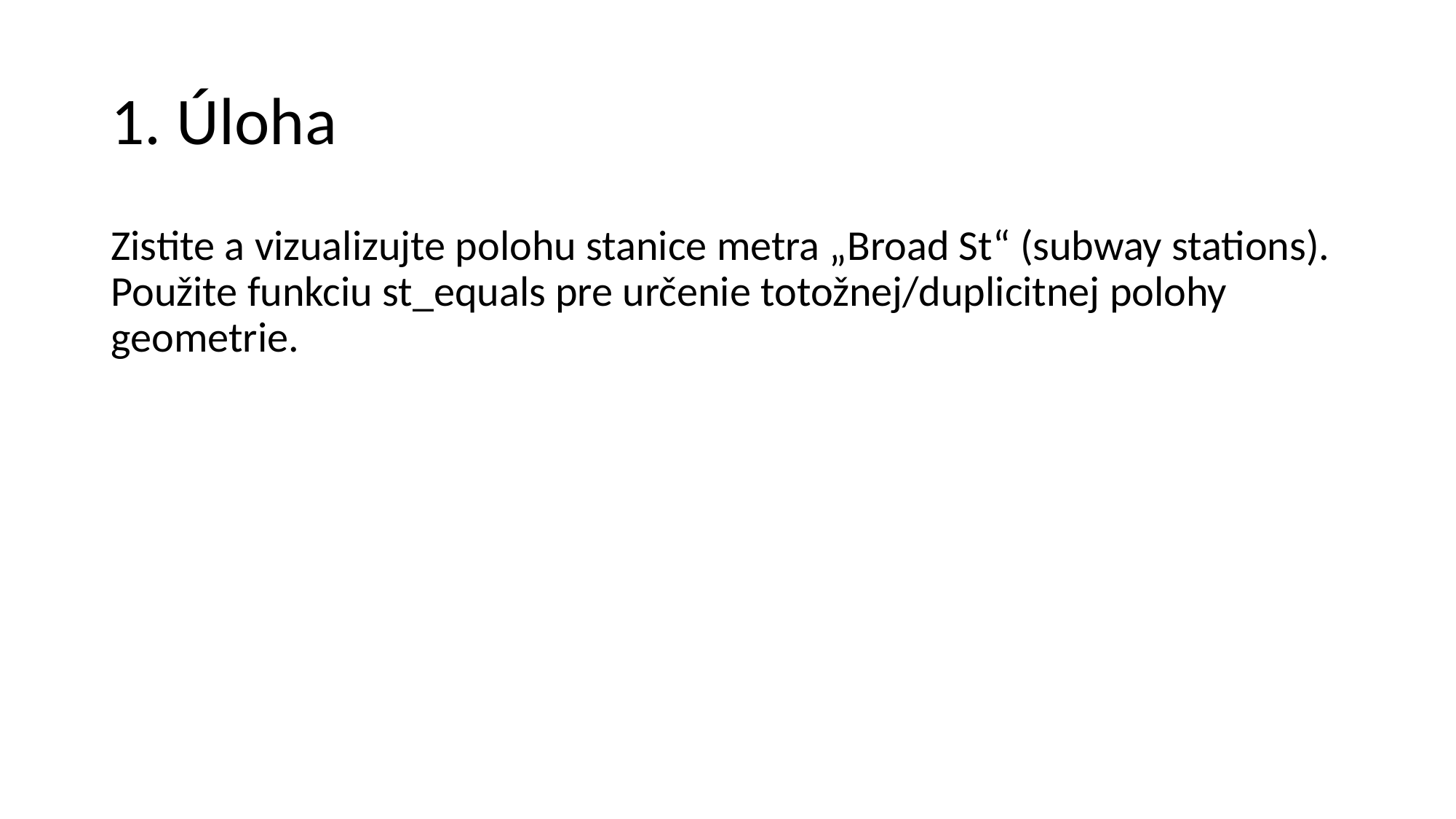

# 1. Úloha
Zistite a vizualizujte polohu stanice metra „Broad St“ (subway stations). Použite funkciu st_equals pre určenie totožnej/duplicitnej polohy geometrie.